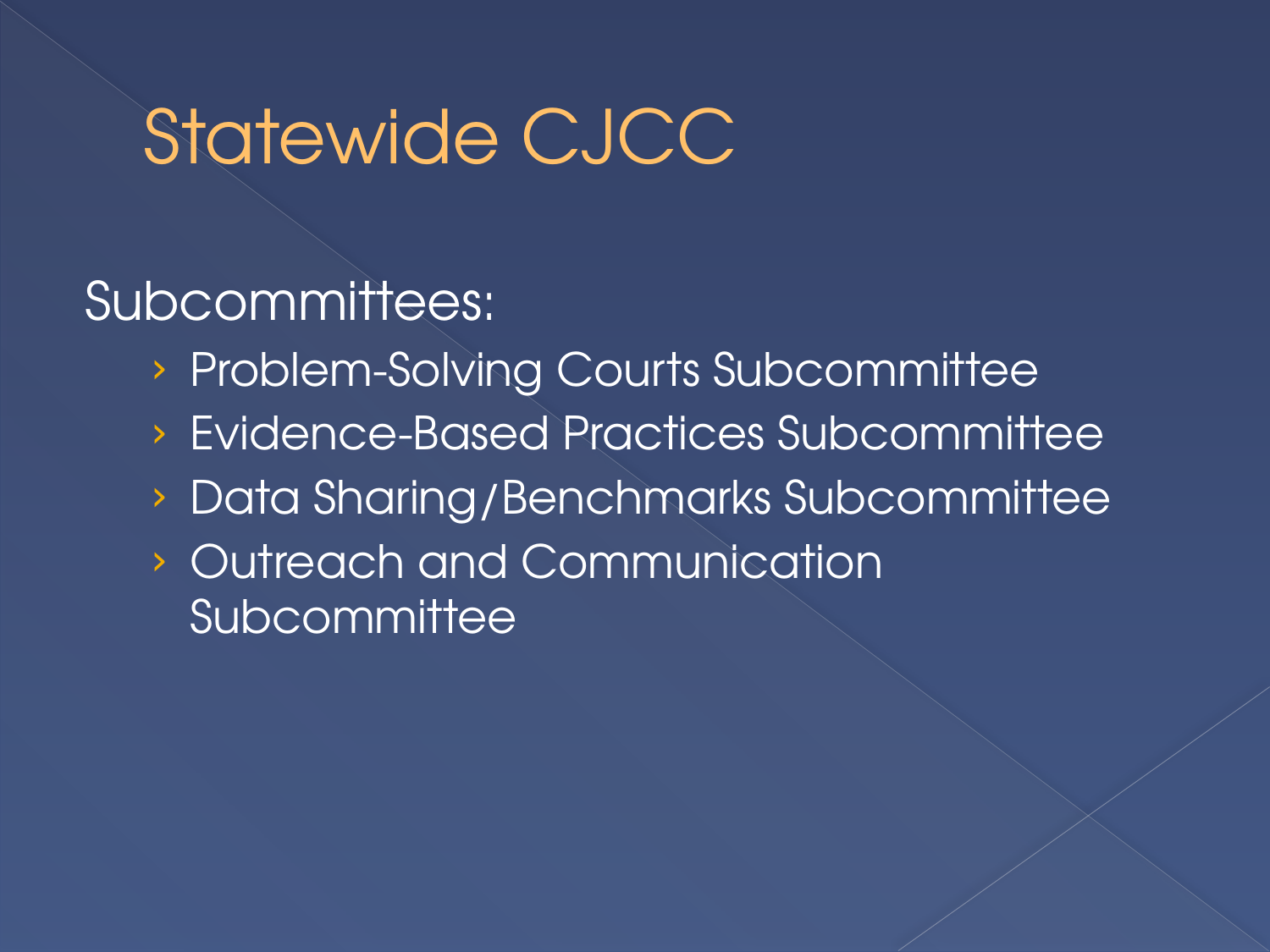

# Statewide CJCC
Subcommittees:
Problem-Solving Courts Subcommittee
Evidence-Based Practices Subcommittee
Data Sharing/Benchmarks Subcommittee
Outreach and Communication Subcommittee